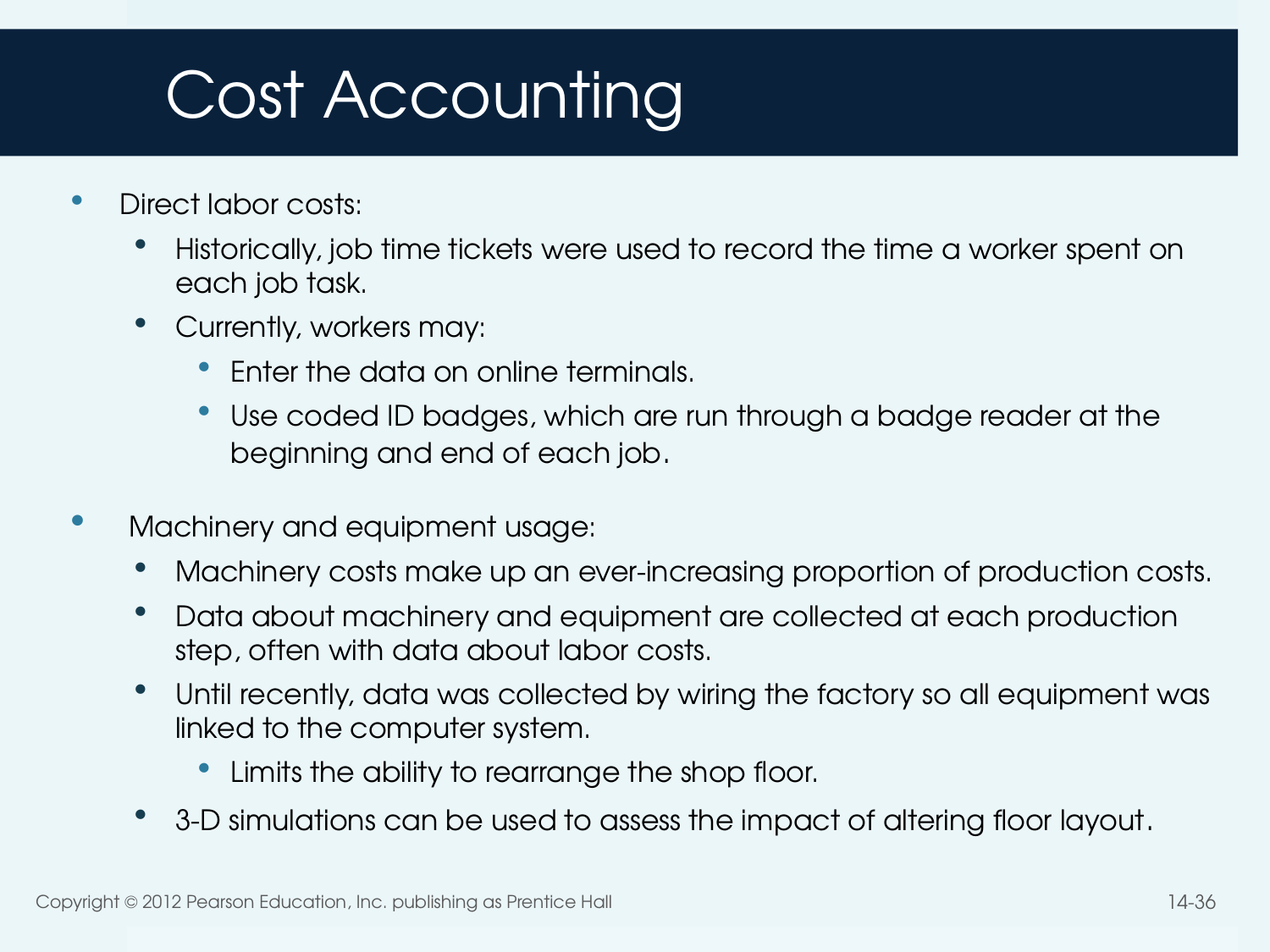

Cost Accounting
Direct labor costs:
Historically, job time tickets were used to record the time a worker spent on each job task.
Currently, workers may:
Enter the data on online terminals.
Use coded ID badges, which are run through a badge reader at the beginning and end of each job.
 Machinery and equipment usage:
Machinery costs make up an ever-increasing proportion of production costs.
Data about machinery and equipment are collected at each production step, often with data about labor costs.
Until recently, data was collected by wiring the factory so all equipment was linked to the computer system.
Limits the ability to rearrange the shop floor.
3-D simulations can be used to assess the impact of altering floor layout.

Copyright © 2012 Pearson Education, Inc. publishing as Prentice Hall
14-36